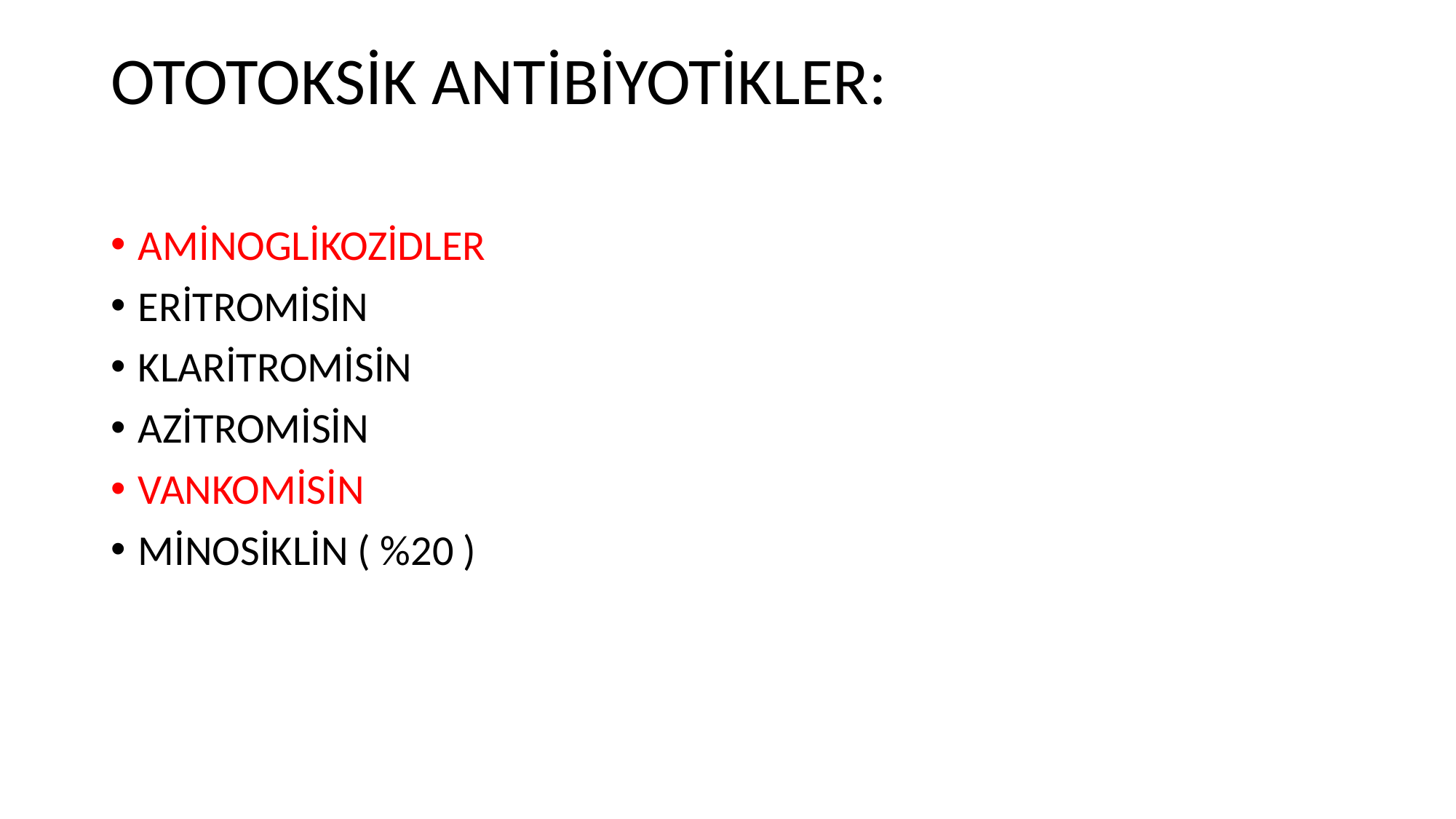

# OTOTOKSİK ANTİBİYOTİKLER:
AMİNOGLİKOZİDLER
ERİTROMİSİN
KLARİTROMİSİN
AZİTROMİSİN
VANKOMİSİN
MİNOSİKLİN ( %20 )